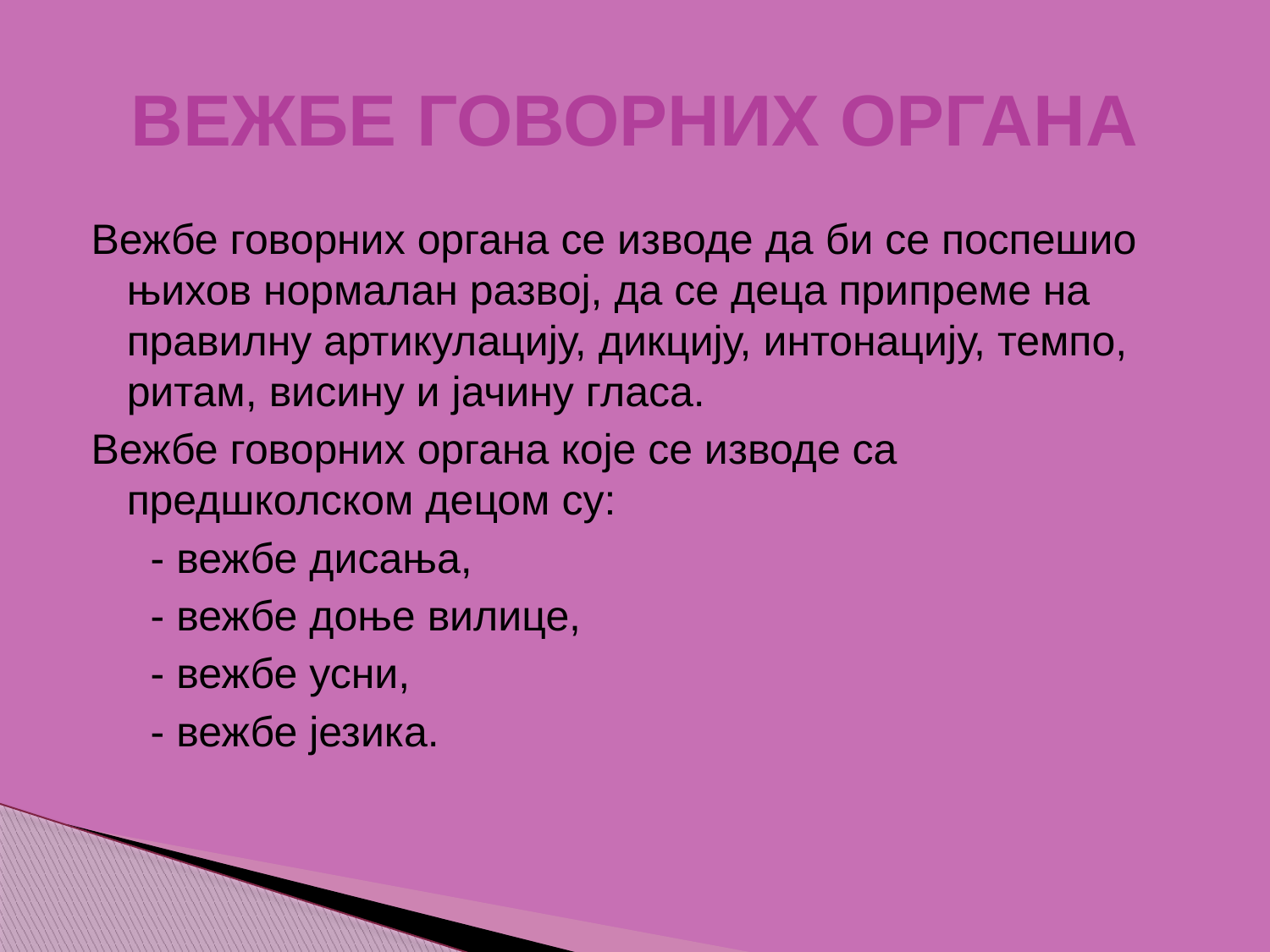

# ВЕЖБЕ ГОВОРНИХ ОРГАНА
Вежбе говорних органа се изводе да би се поспешио њихов нормалан развој, да се деца припреме на правилну артикулацију, дикцију, интонацију, темпо, ритам, висину и јачину гласа.
Вежбе говорних органа које се изводе са предшколском децом су:
     - вежбе дисања,
     - вежбе доње вилице,
     - вежбе усни,
     - вежбе језика.